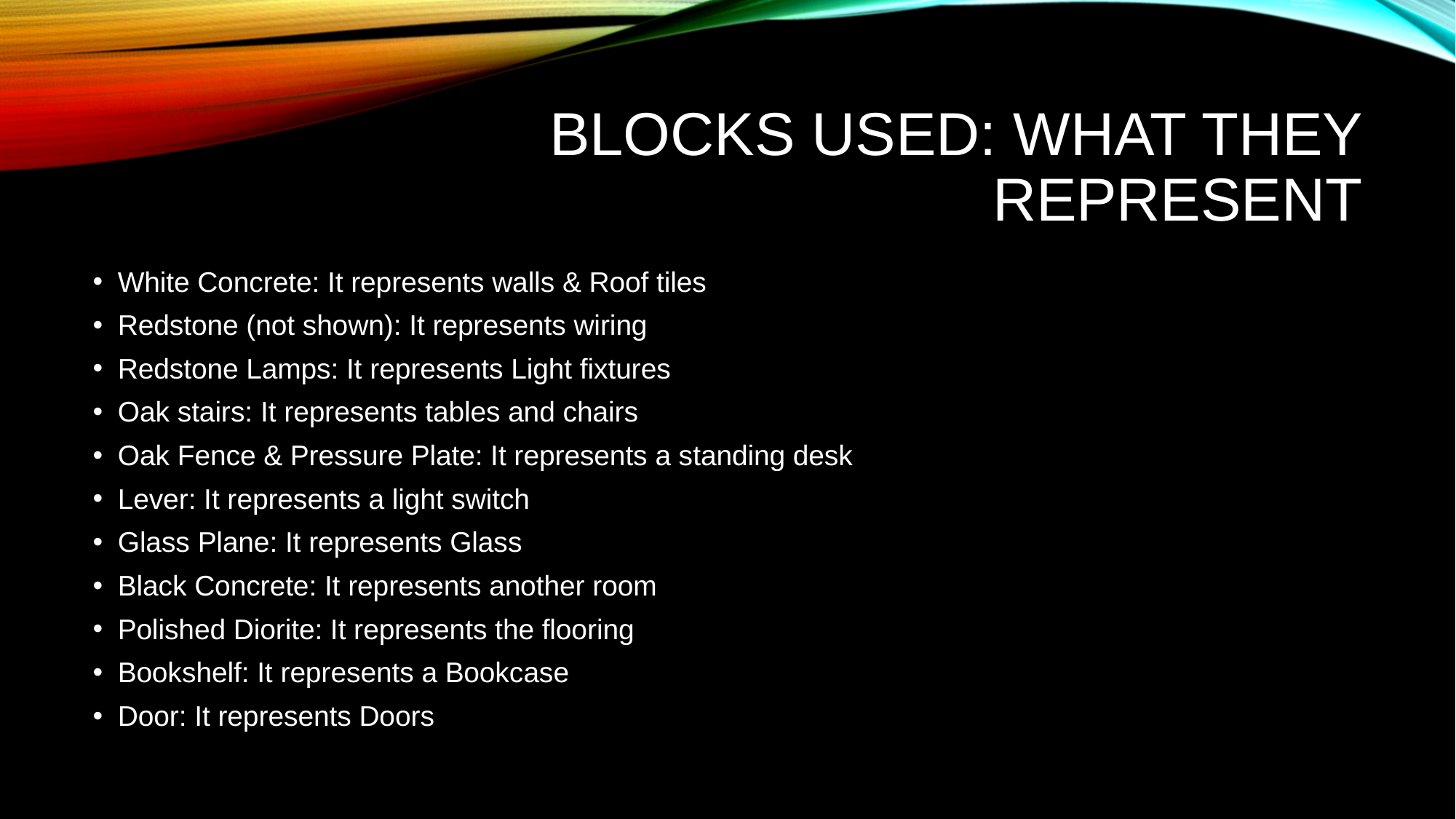

# Blocks Used: what they represent
White Concrete: It represents walls & Roof tiles
Redstone (not shown): It represents wiring
Redstone Lamps: It represents Light fixtures
Oak stairs: It represents tables and chairs
Oak Fence & Pressure Plate: It represents a standing desk
Lever: It represents a light switch
Glass Plane: It represents Glass
Black Concrete: It represents another room
Polished Diorite: It represents the flooring
Bookshelf: It represents a Bookcase
Door: It represents Doors